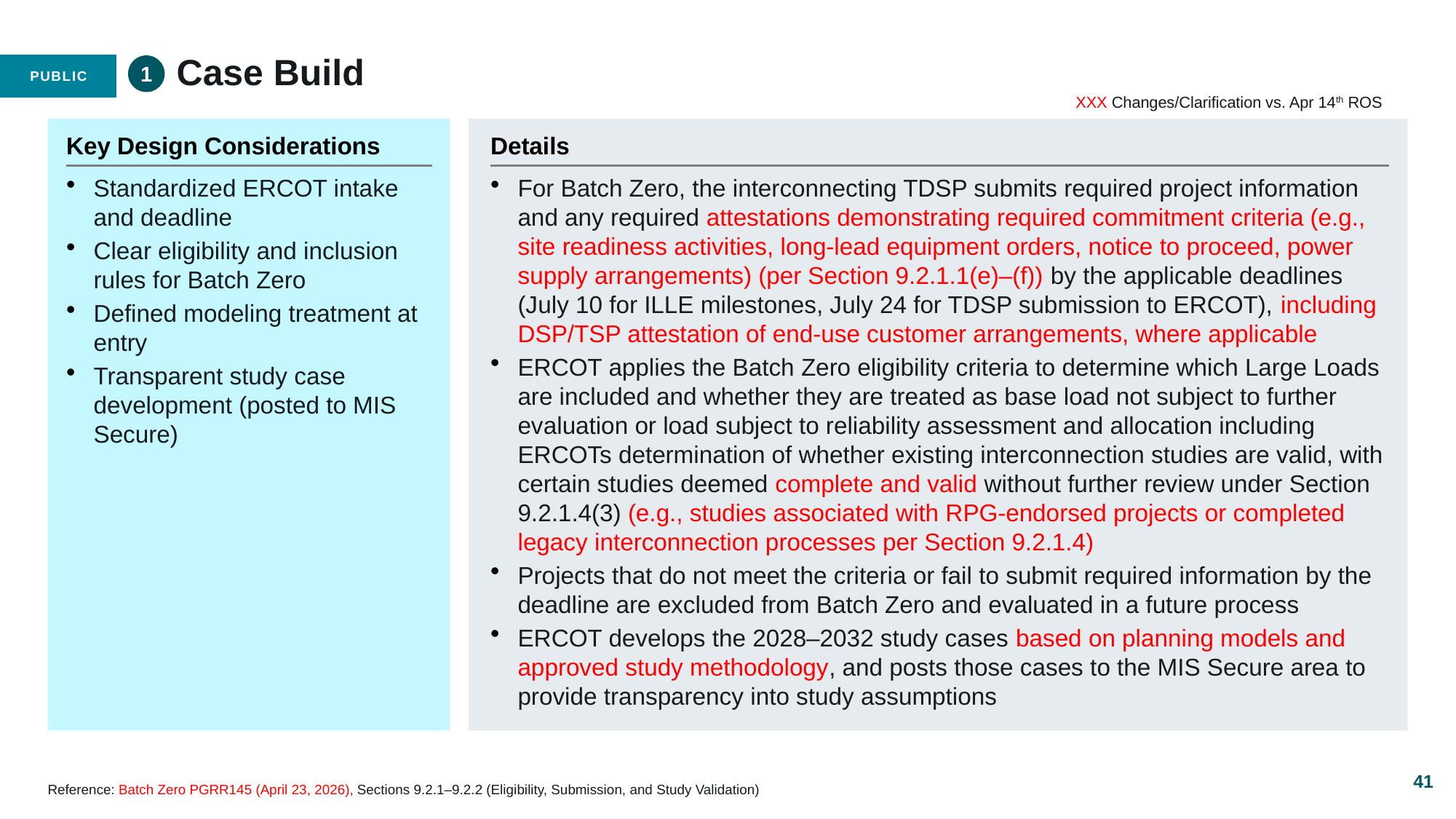

# Case Build
1
XXX Changes/Clarification vs. Apr 14th ROS

Key Design Considerations
Details
Standardized ERCOT intake and deadline
Clear eligibility and inclusion rules for Batch Zero
Defined modeling treatment at entry
Transparent study case development (posted to MIS Secure)
For Batch Zero, the interconnecting TDSP submits required project information and any required attestations demonstrating required commitment criteria (e.g., site readiness activities, long-lead equipment orders, notice to proceed, power supply arrangements) (per Section 9.2.1.1(e)–(f)) by the applicable deadlines (July 10 for ILLE milestones, July 24 for TDSP submission to ERCOT), including DSP/TSP attestation of end-use customer arrangements, where applicable
ERCOT applies the Batch Zero eligibility criteria to determine which Large Loads are included and whether they are treated as base load not subject to further evaluation or load subject to reliability assessment and allocation including ERCOTs determination of whether existing interconnection studies are valid, with certain studies deemed complete and valid without further review under Section 9.2.1.4(3) (e.g., studies associated with RPG-endorsed projects or completed legacy interconnection processes per Section 9.2.1.4)
Projects that do not meet the criteria or fail to submit required information by the deadline are excluded from Batch Zero and evaluated in a future process
ERCOT develops the 2028–2032 study cases based on planning models and approved study methodology, and posts those cases to the MIS Secure area to provide transparency into study assumptions
41
Reference: Batch Zero PGRR145 (April 23, 2026), Sections 9.2.1–9.2.2 (Eligibility, Submission, and Study Validation)